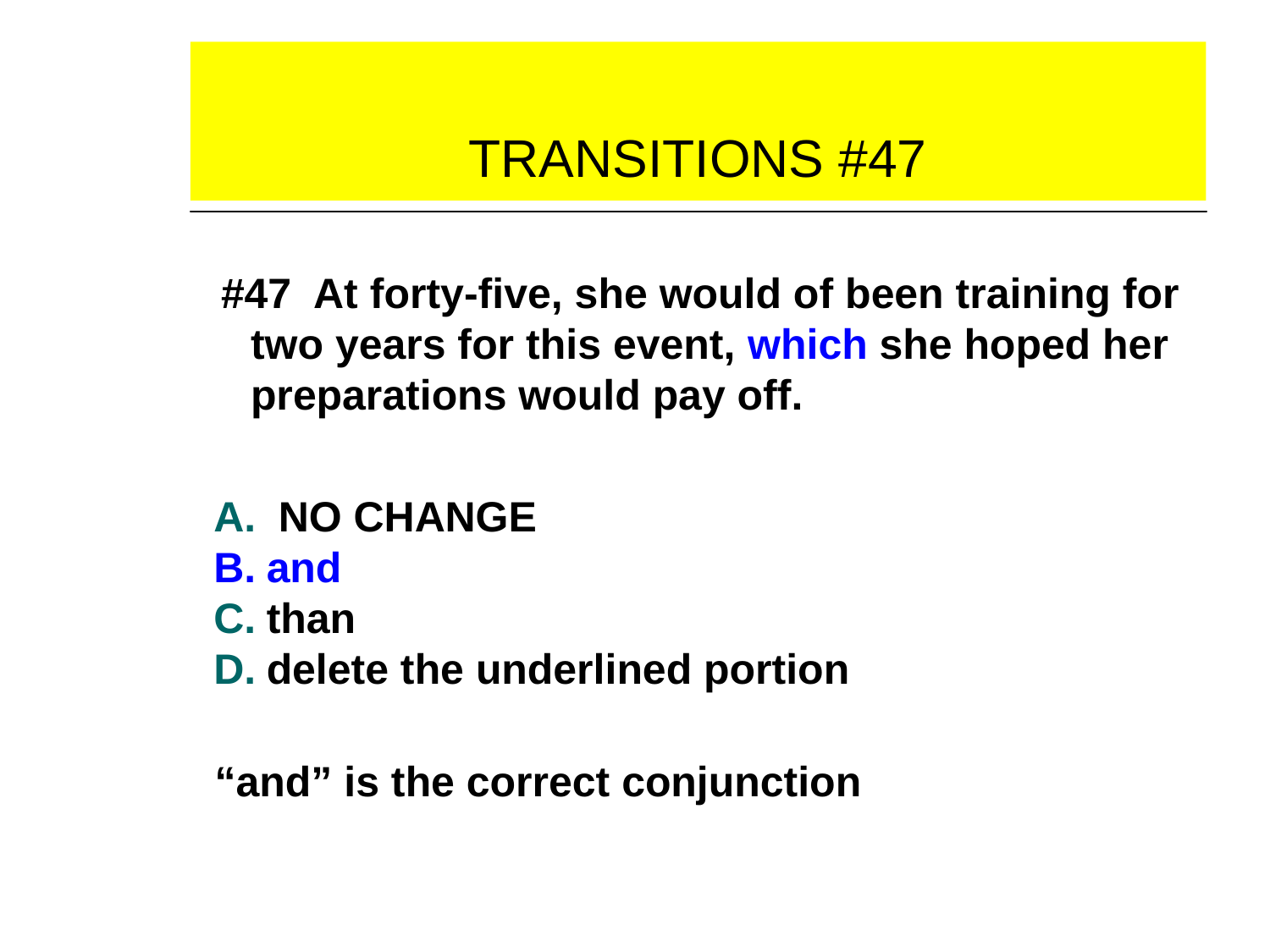

# TRANSITIONS #47
#47  At forty-five, she would of been training for two years for this event, which she hoped her preparations would pay off.

 NO CHANGE
and
than
delete the underlined portion

 “and” is the correct conjunction